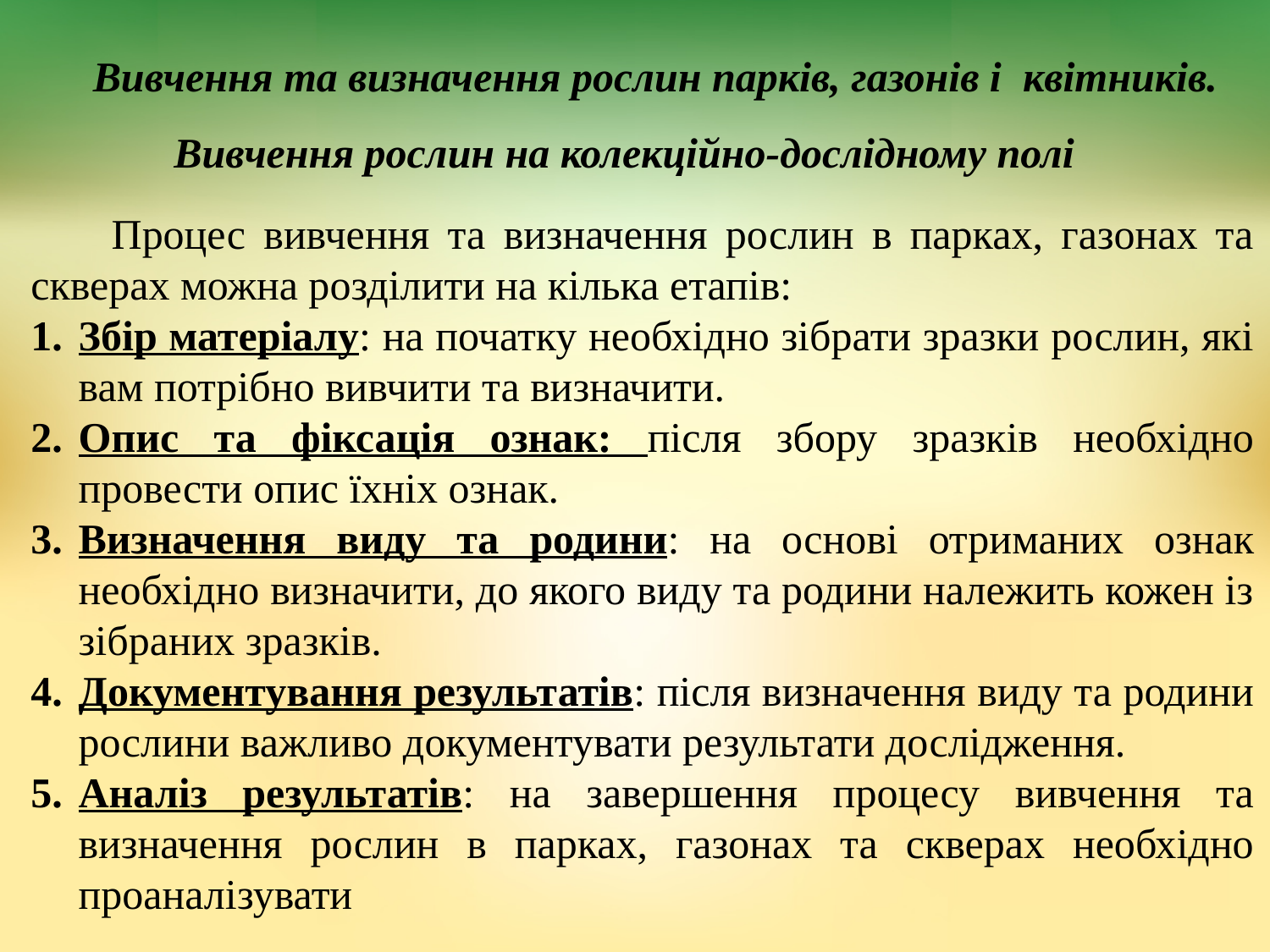

Вивчення та визначення рослин парків, газонів і  квітників. Вивчення рослин на колекційно-дослідному полі
 Процес вивчення та визначення рослин в парках, газонах та скверах можна розділити на кілька етапів:
Збір матеріалу: на початку необхідно зібрати зразки рослин, які вам потрібно вивчити та визначити.
Опис та фіксація ознак: після збору зразків необхідно провести опис їхніх ознак.
Визначення виду та родини: на основі отриманих ознак необхідно визначити, до якого виду та родини належить кожен із зібраних зразків.
Документування результатів: після визначення виду та родини рослини важливо документувати результати дослідження.
Аналіз результатів: на завершення процесу вивчення та визначення рослин в парках, газонах та скверах необхідно проаналізувати